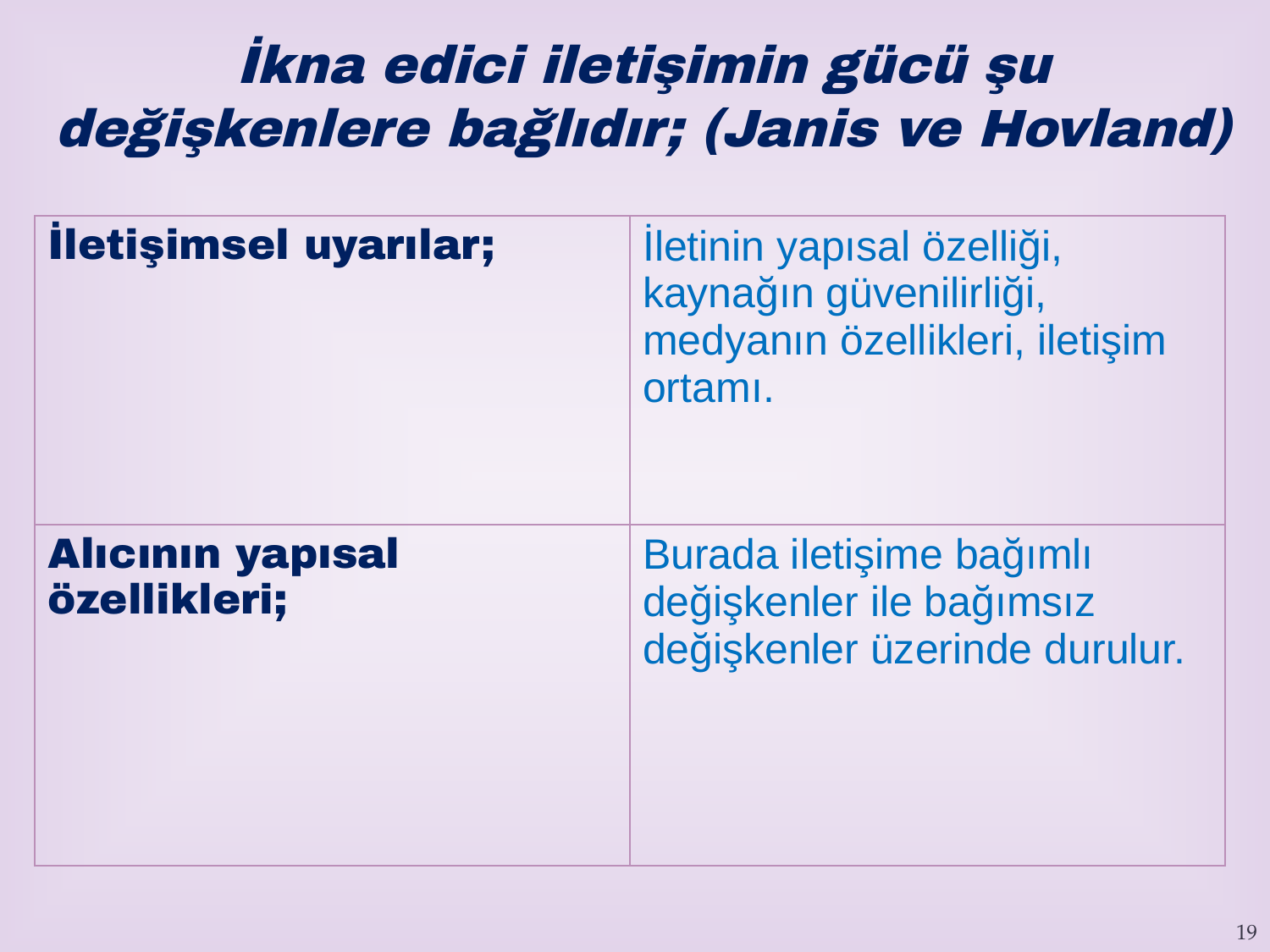

İkna edici iletişimin gücü şu değişkenlere bağlıdır; (Janis ve Hovland)
| İletişimsel uyarılar; | İletinin yapısal özelliği, kaynağın güvenilirliği, medyanın özellikleri, iletişim ortamı. |
| --- | --- |
| Alıcının yapısal özellikleri; | Burada iletişime bağımlı değişkenler ile bağımsız değişkenler üzerinde durulur. |
19